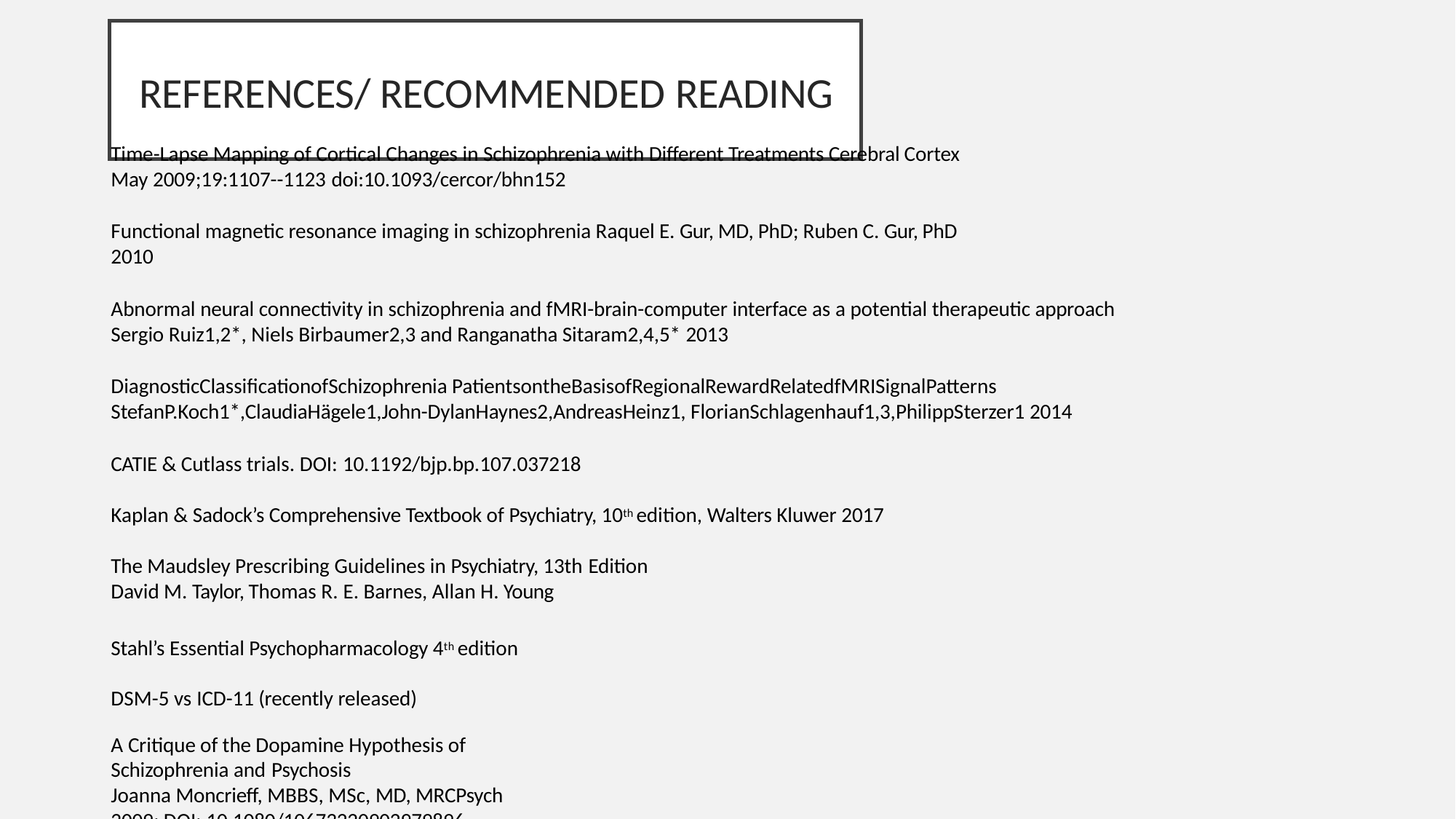

# References/ recommended reading
Time-Lapse Mapping of Cortical Changes in Schizophrenia with Different Treatments Cerebral Cortex  May 2009;19:1107--1123 doi:10.1093/cercor/bhn152

Functional magnetic resonance imaging in schizophrenia Raquel E. Gur, MD, PhD; Ruben C. Gur, PhD 2010

Abnormal neural connectivity in schizophrenia and fMRI-brain-computer interface as a potential therapeutic approach  Sergio Ruiz1,2*, Niels Birbaumer2,3 and Ranganatha Sitaram2,4,5* 2013

DiagnosticClassificationofSchizophrenia PatientsontheBasisofRegionalRewardRelatedfMRISignalPatterns  StefanP.Koch1*,ClaudiaHägele1,John-DylanHaynes2,AndreasHeinz1, FlorianSchlagenhauf1,3,PhilippSterzer1 2014

CATIE & Cutlass trials. DOI: 10.1192/bjp.bp.107.037218
Kaplan & Sadock’s Comprehensive Textbook of Psychiatry, 10th edition, Walters Kluwer 2017  The Maudsley Prescribing Guidelines in Psychiatry, 13th Edition
David M. Taylor, Thomas R. E. Barnes, Allan H. Young
Stahl’s Essential Psychopharmacology 4th edition  DSM-5 vs ICD-11 (recently released)

A Critique of the Dopamine Hypothesis of Schizophrenia and Psychosis
Joanna Moncrieff, MBBS, MSc, MD, MRCPsych 2009; DOI: 10.1080/10673220902979896